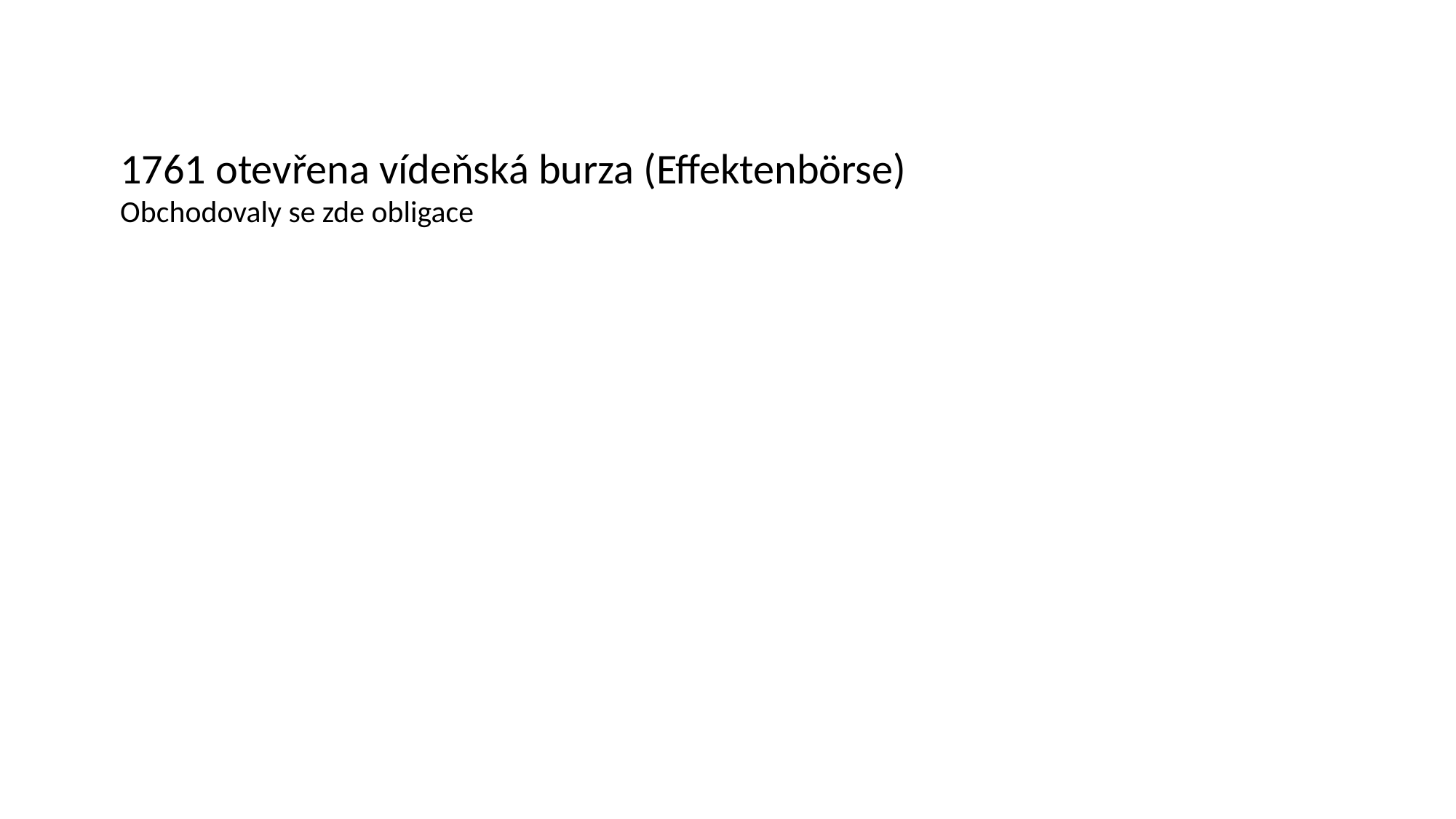

1761 otevřena vídeňská burza (Effektenbörse)
Obchodovaly se zde obligace